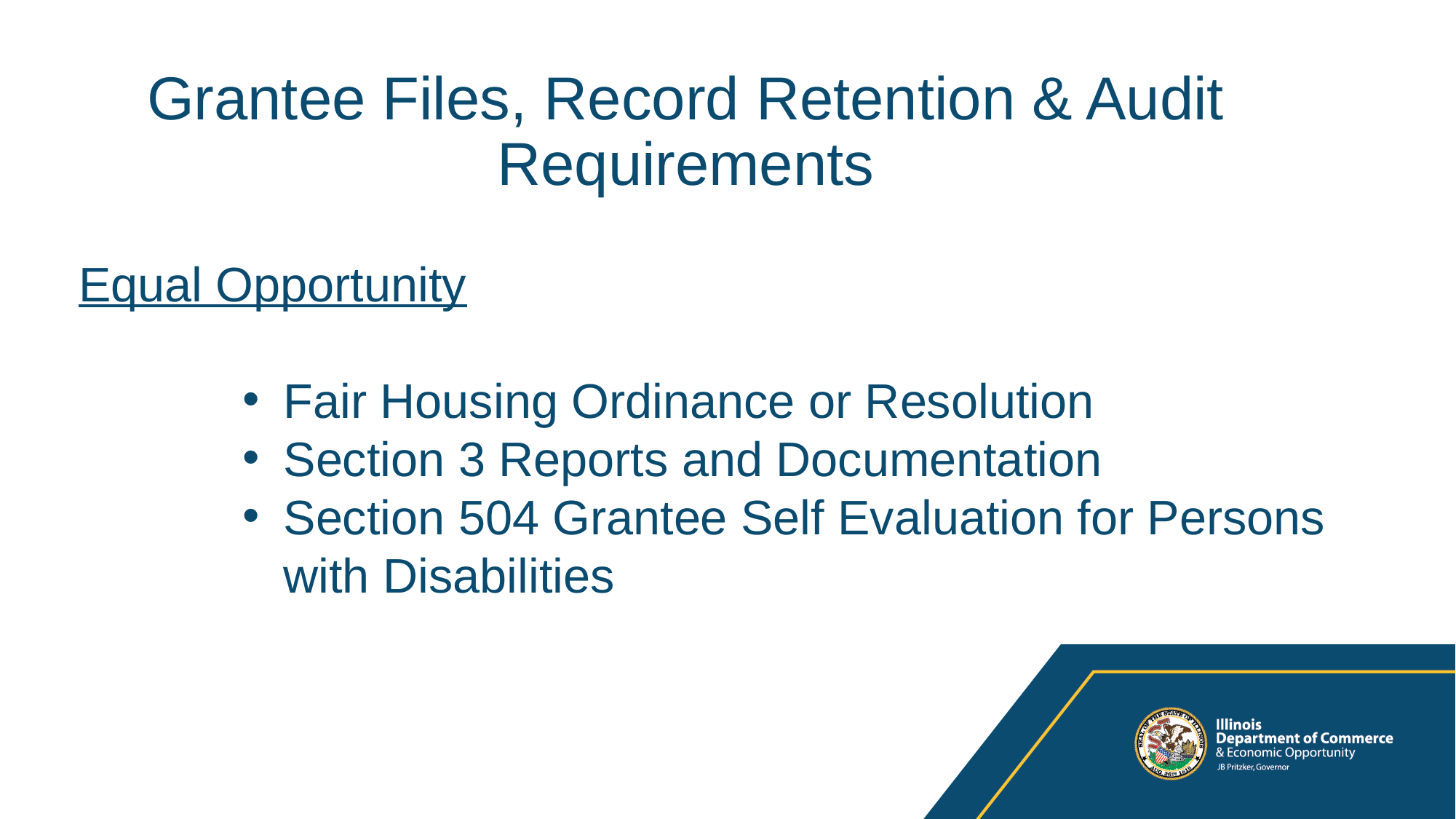

# Grantee Files, Record Retention & Audit Requirements

Equal Opportunity

Fair Housing Ordinance or Resolution
Section 3 Reports and Documentation
Section 504 Grantee Self Evaluation for Persons with Disabilities